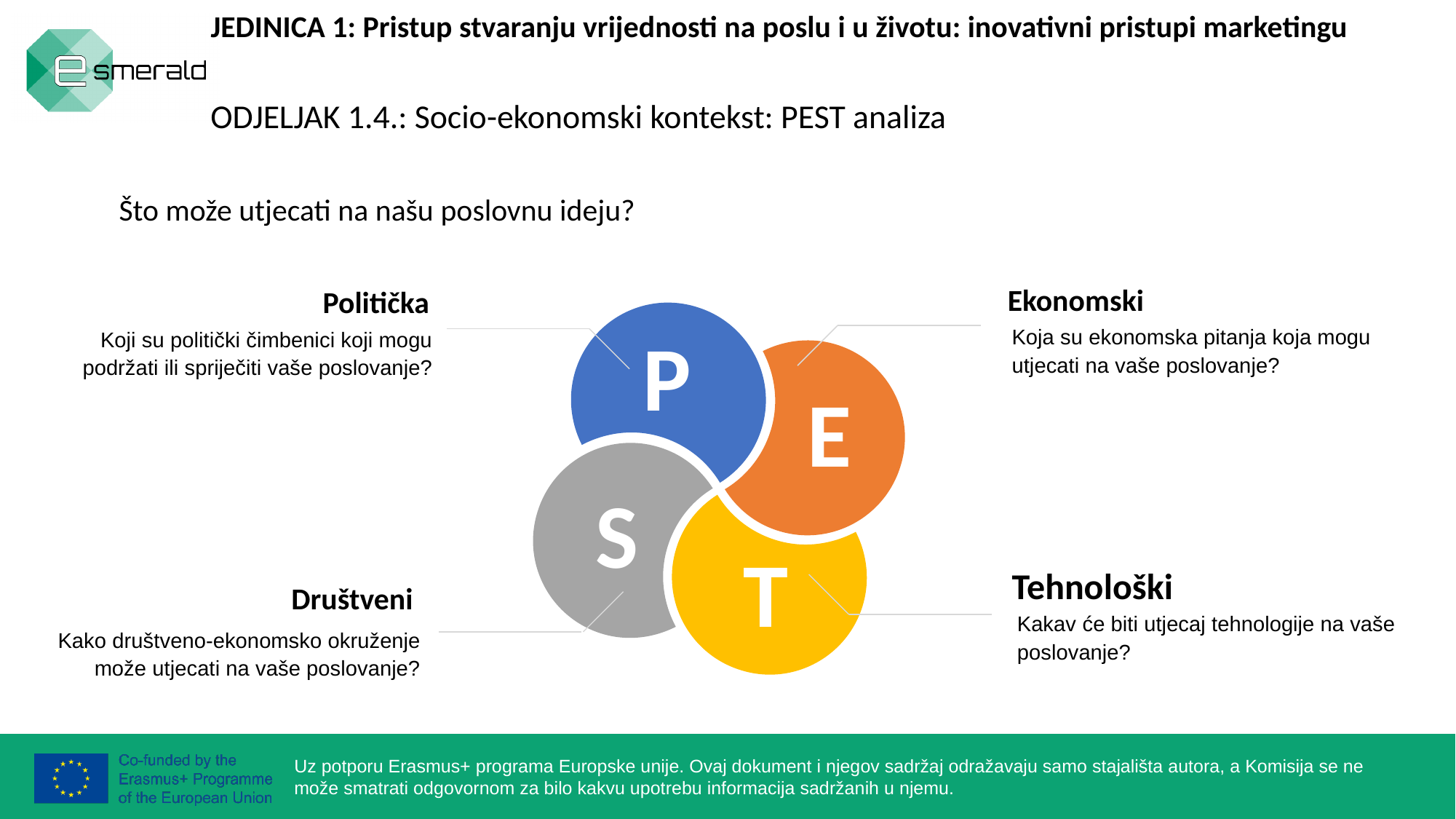

JEDINICA 1: Pristup stvaranju vrijednosti na poslu i u životu: inovativni pristupi marketingu
ODJELJAK 1.4.: Socio-ekonomski kontekst: PEST analiza
Što može utjecati na našu poslovnu ideju?
Ekonomski
Politička

P
Koja su ekonomska pitanja koja mogu utjecati na vaše poslovanje?
Koji su politički čimbenici koji mogu podržati ili spriječiti vaše poslovanje?

E

S

T
Tehnološki
Društveni
Kakav će biti utjecaj tehnologije na vaše poslovanje?
Kako društveno-ekonomsko okruženje može utjecati na vaše poslovanje?